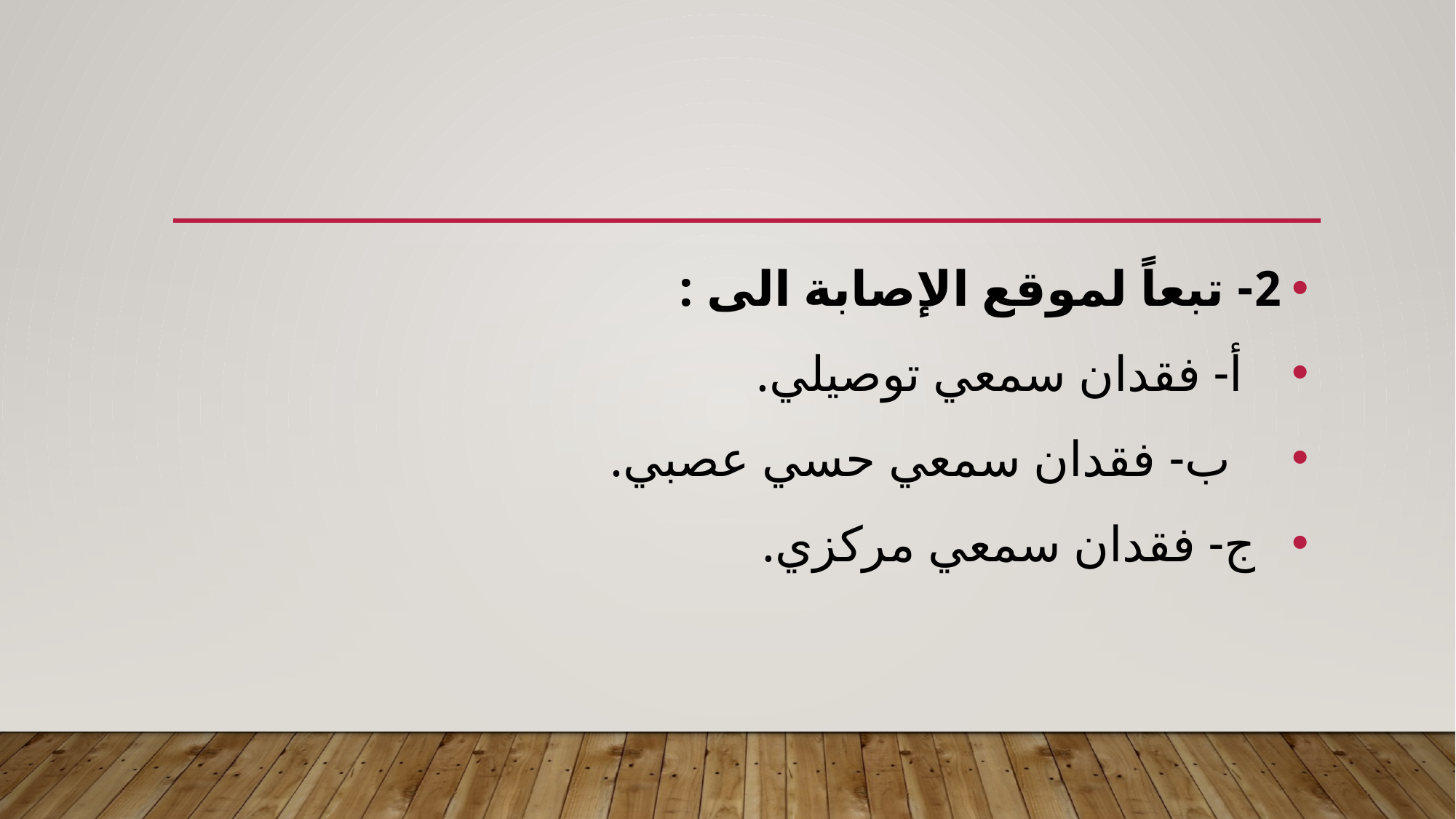

#
2- تبعاً لموقع الإصابة الى :
   أ- فقدان سمعي توصيلي.
    ب- فقدان سمعي حسي عصبي.
  ج- فقدان سمعي مركزي.